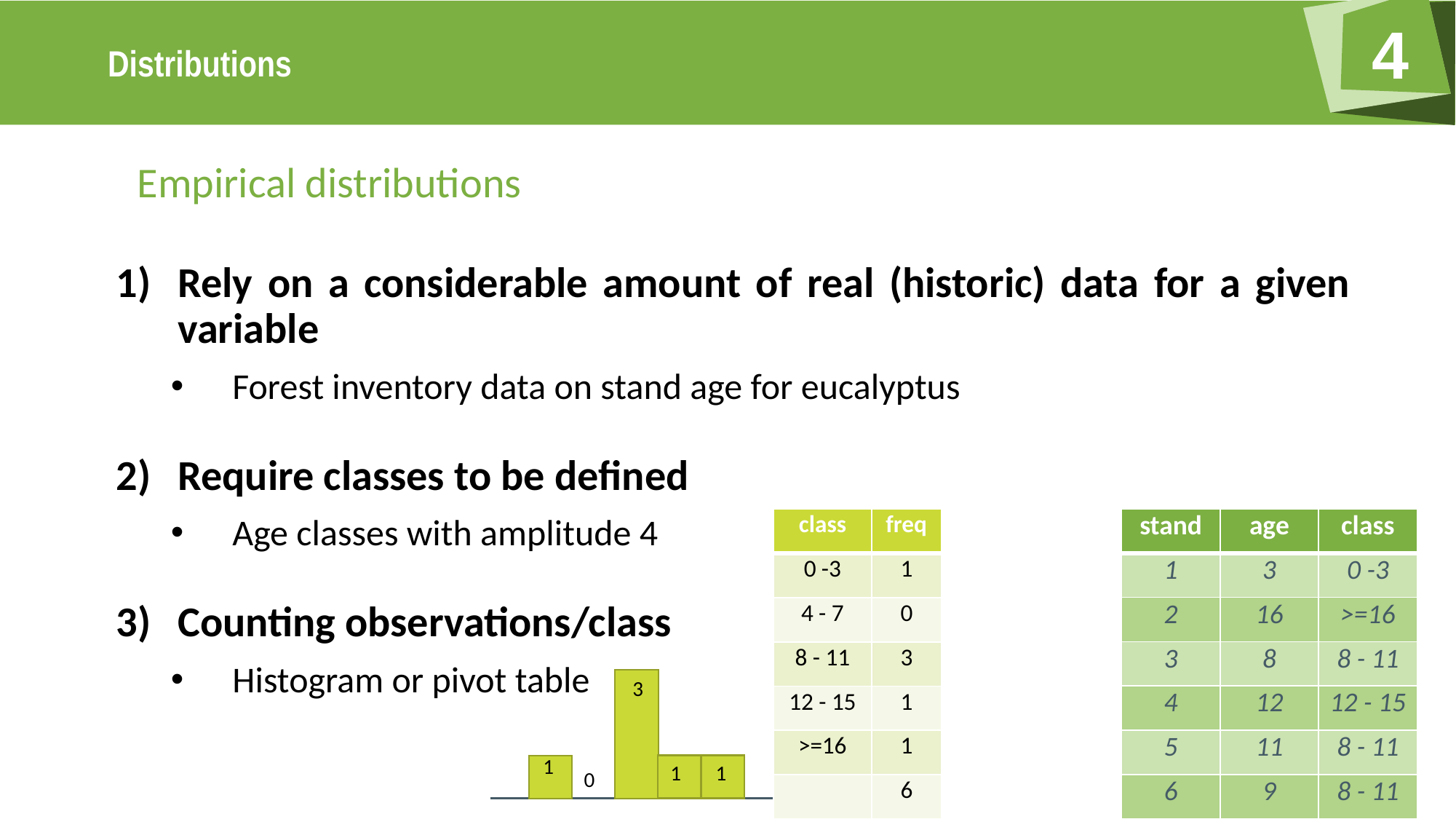

Empirical distributions
Rely on a considerable amount of real (historic) data for a given variable
Forest inventory data on stand age for eucalyptus

Require classes to be defined
Age classes with amplitude 4

Counting observations/class
Histogram or pivot table

| stand | age | class |
| --- | --- | --- |
| 1 | 3 | 0 -3 |
| 2 | 16 | >=16 |
| 3 | 8 | 8 - 11 |
| 4 | 12 | 12 - 15 |
| 5 | 11 | 8 - 11 |
| 6 | 9 | 8 - 11 |
| class | freq |
| --- | --- |
| 0 -3 | 1 |
| 4 - 7 | 0 |
| 8 - 11 | 3 |
| 12 - 15 | 1 |
| >=16 | 1 |
|  | 6 |
  3

1
  1
  1
0